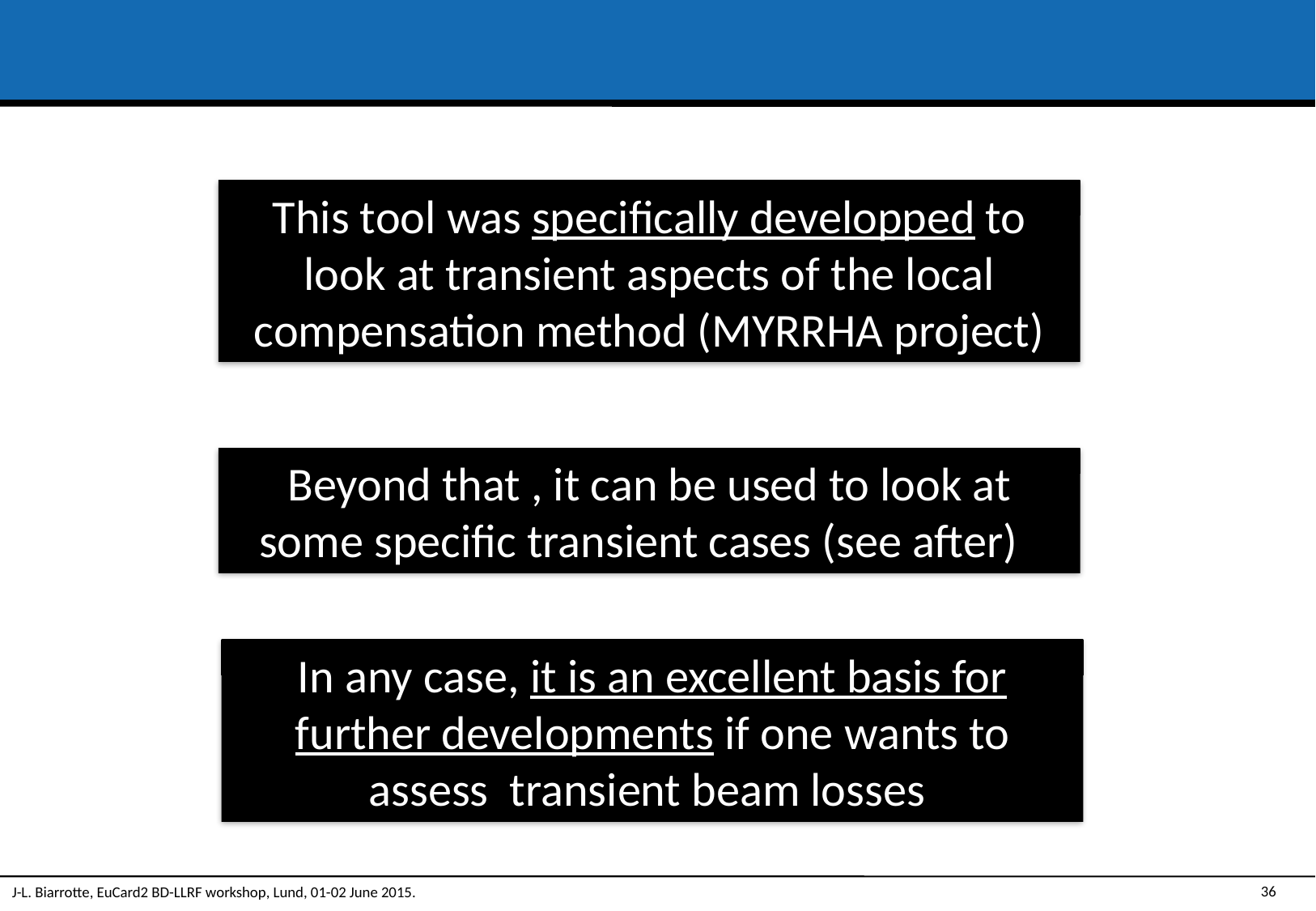

This tool was specifically developped to look at transient aspects of the local compensation method (MYRRHA project)
Beyond that , it can be used to look at some specific transient cases (see after)
In any case, it is an excellent basis for further developments if one wants to assess  transient beam losses
J-L. Biarrotte, EuCard2 BD-LLRF workshop, Lund, 01-02 June 2015.